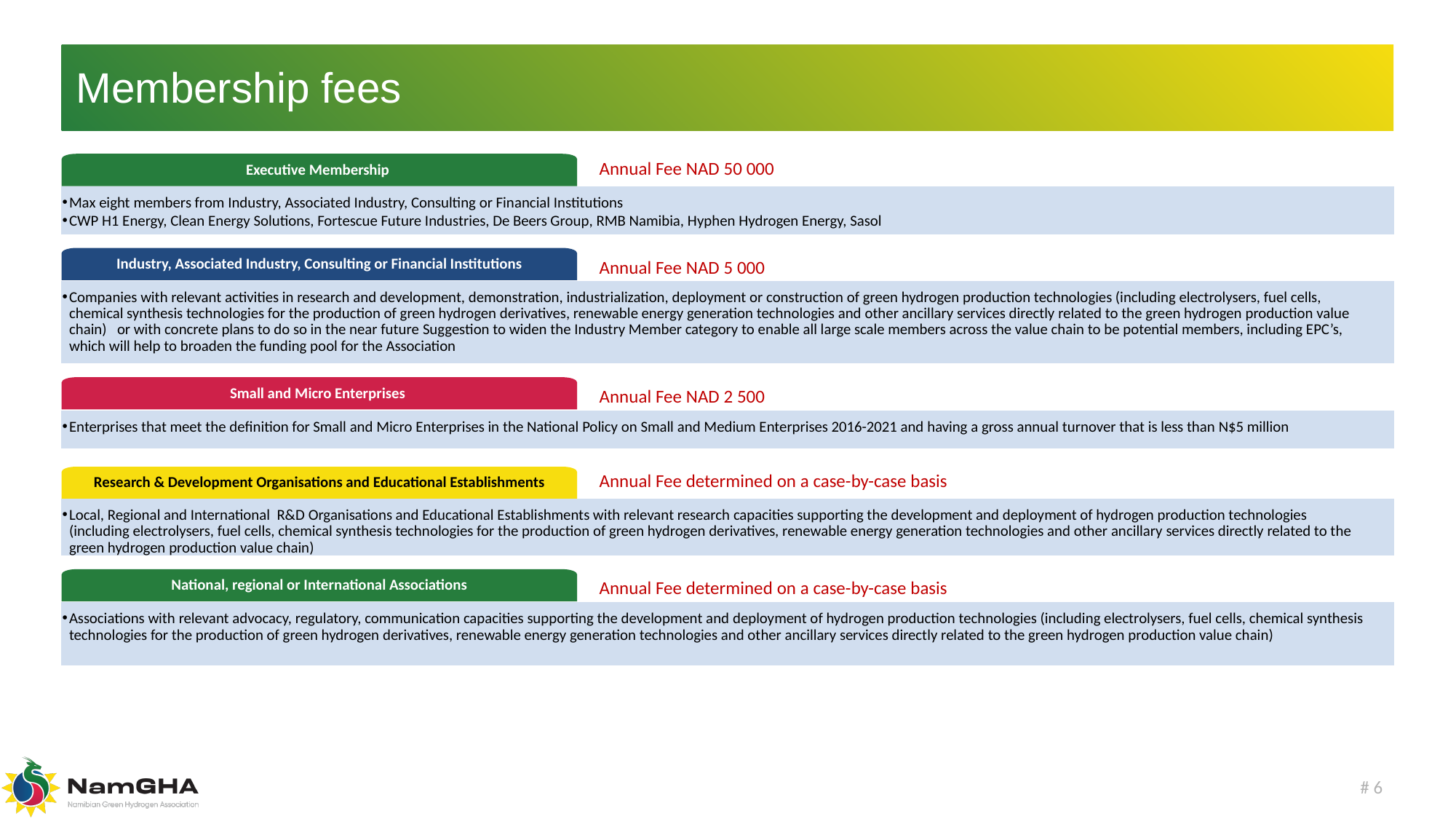

Membership fees
Annual Fee NAD 50 000
Executive Membership
Max eight members from Industry, Associated Industry, Consulting or Financial Institutions
CWP H1 Energy, Clean Energy Solutions, Fortescue Future Industries, De Beers Group, RMB Namibia, Hyphen Hydrogen Energy, Sasol
Industry, Associated Industry, Consulting or Financial Institutions
Annual Fee NAD 5 000
Companies with relevant activities in research and development, demonstration, industrialization, deployment or construction of green hydrogen production technologies (including electrolysers, fuel cells, chemical synthesis technologies for the production of green hydrogen derivatives, renewable energy generation technologies and other ancillary services directly related to the green hydrogen production value chain)   or with concrete plans to do so in the near future Suggestion to widen the Industry Member category to enable all large scale members across the value chain to be potential members, including EPC’s, which will help to broaden the funding pool for the Association
Small and Micro Enterprises
Annual Fee NAD 2 500
Enterprises that meet the definition for Small and Micro Enterprises in the National Policy on Small and Medium Enterprises 2016-2021 and having a gross annual turnover that is less than N$5 million
Annual Fee determined on a case-by-case basis
Research & Development Organisations and Educational Establishments
Local, Regional and International  R&D Organisations and Educational Establishments with relevant research capacities supporting the development and deployment of hydrogen production technologies (including electrolysers, fuel cells, chemical synthesis technologies for the production of green hydrogen derivatives, renewable energy generation technologies and other ancillary services directly related to the green hydrogen production value chain)
National, regional or International Associations
Annual Fee determined on a case-by-case basis
Associations with relevant advocacy, regulatory, communication capacities supporting the development and deployment of hydrogen production technologies (including electrolysers, fuel cells, chemical synthesis technologies for the production of green hydrogen derivatives, renewable energy generation technologies and other ancillary services directly related to the green hydrogen production value chain)
# 6